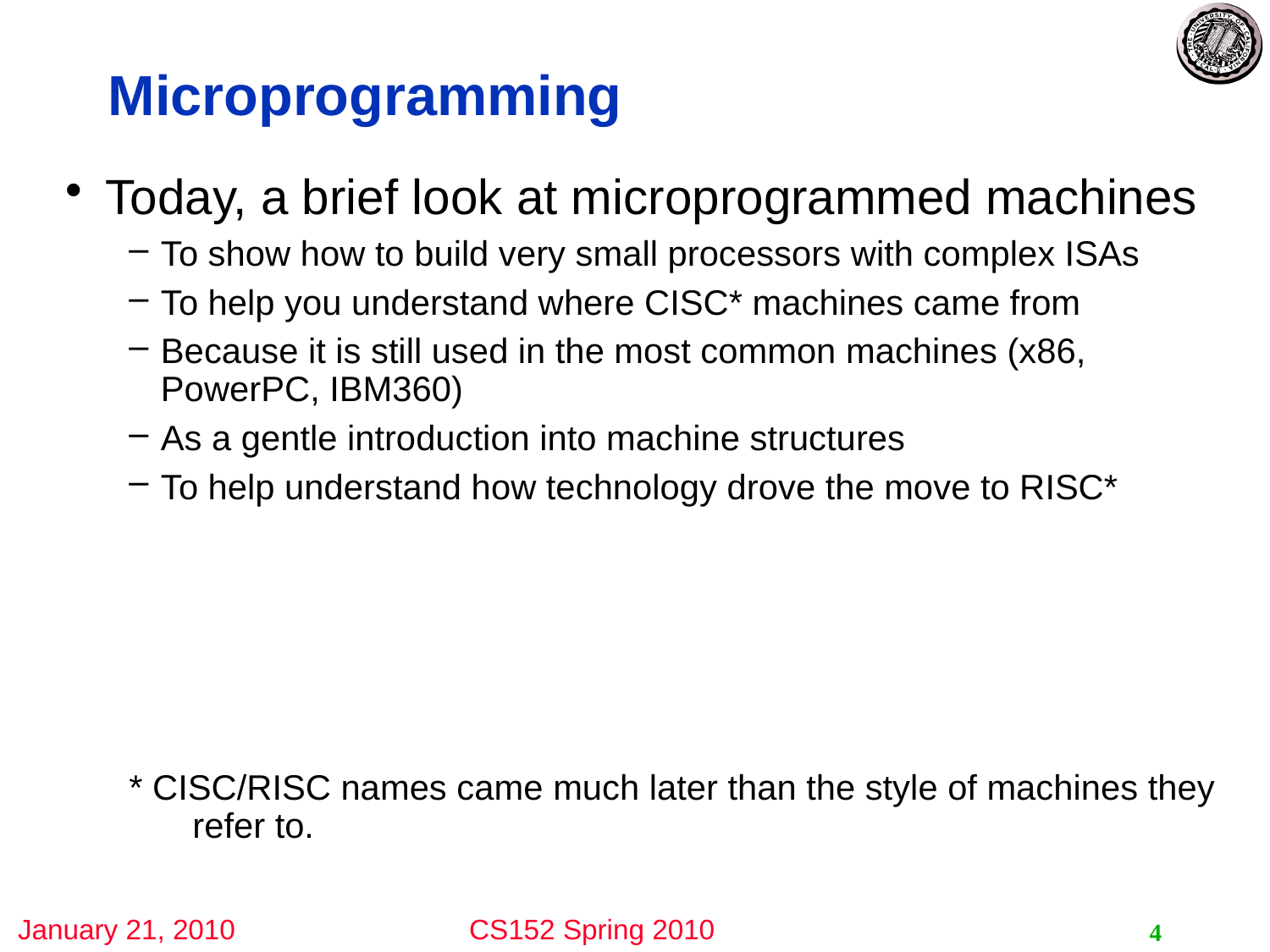

# Microprogramming
Today, a brief look at microprogrammed machines
To show how to build very small processors with complex ISAs
To help you understand where CISC* machines came from
Because it is still used in the most common machines (x86, PowerPC, IBM360)
As a gentle introduction into machine structures
To help understand how technology drove the move to RISC*

* CISC/RISC names came much later than the style of machines they refer to.
4